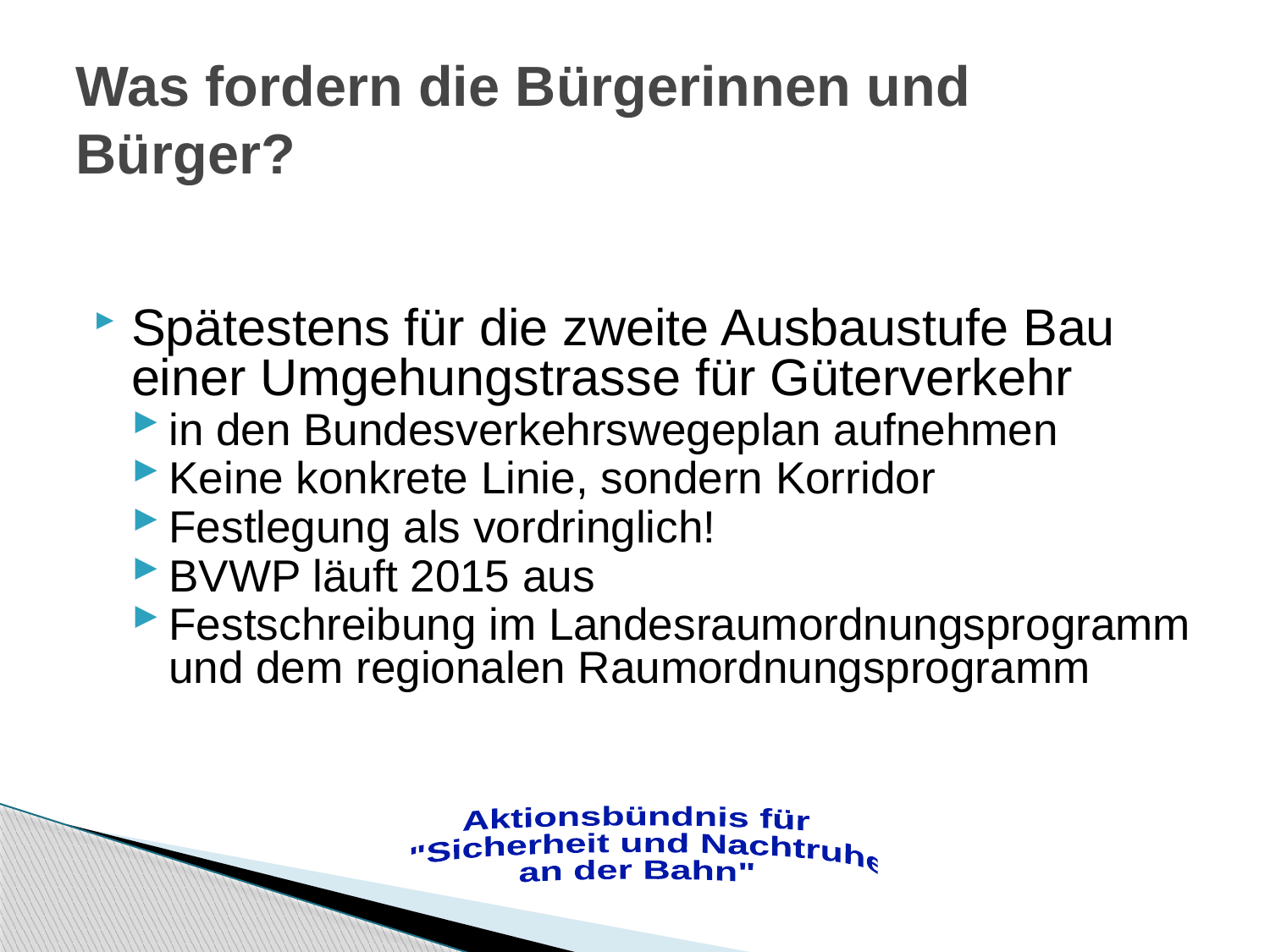

# Was fordern die Bürgerinnen und Bürger?

Spätestens für die zweite Ausbaustufe Bau einer Umgehungstrasse für Güterverkehr
in den Bundesverkehrswegeplan aufnehmen
Keine konkrete Linie, sondern Korridor
Festlegung als vordringlich!
BVWP läuft 2015 aus
Festschreibung im Landesraumordnungsprogramm und dem regionalen Raumordnungsprogramm

Aktionsbündnis für
 "Sicherheit und Nachtruhe
an der Bahn"